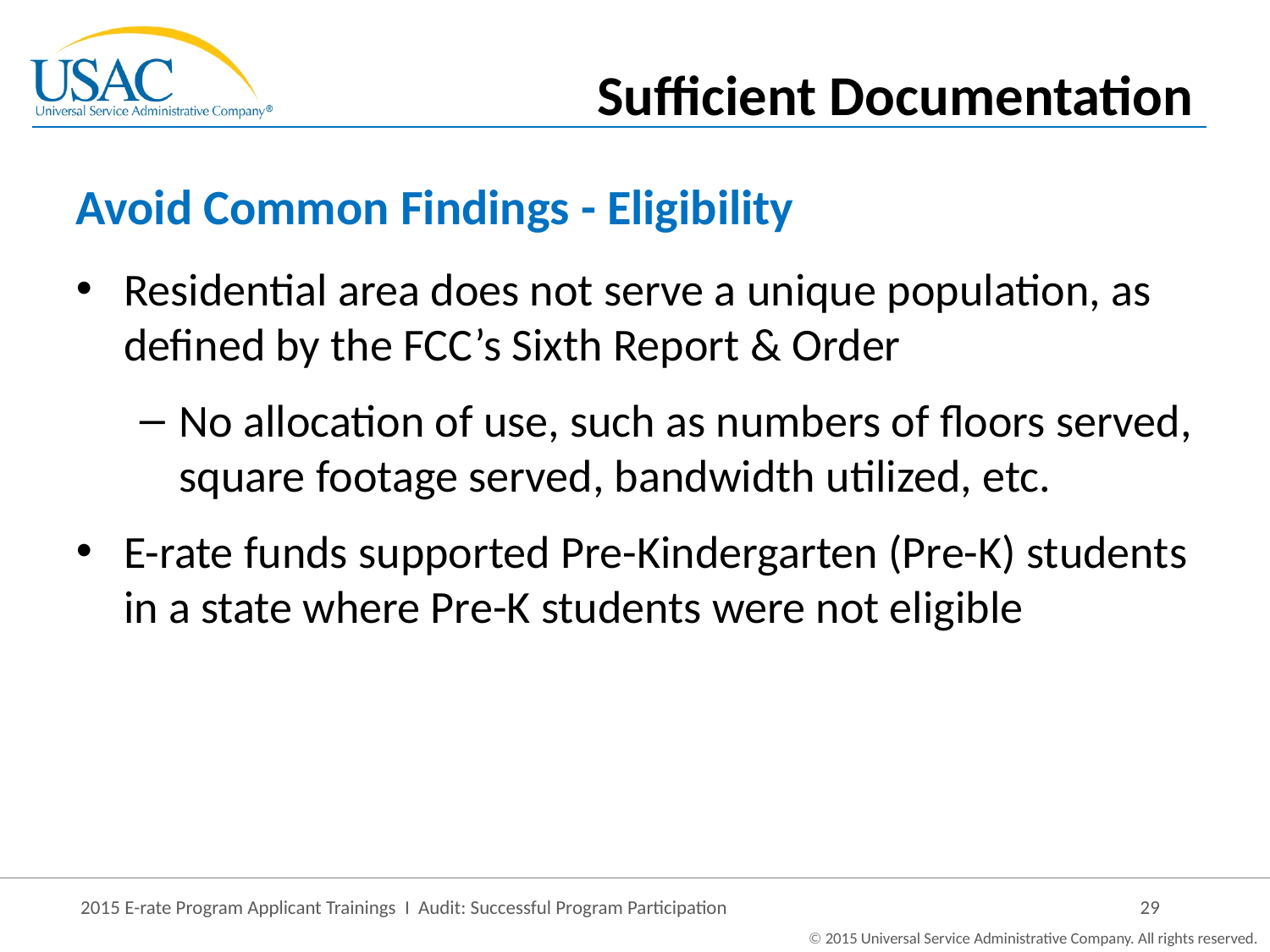

Sufficient Documentation
# Avoid Common Findings - Eligibility
Residential area does not serve a unique population, as defined by the FCC’s Sixth Report & Order
No allocation of use, such as numbers of floors served, square footage served, bandwidth utilized, etc.
E-rate funds supported Pre-Kindergarten (Pre-K) students in a state where Pre-K students were not eligible